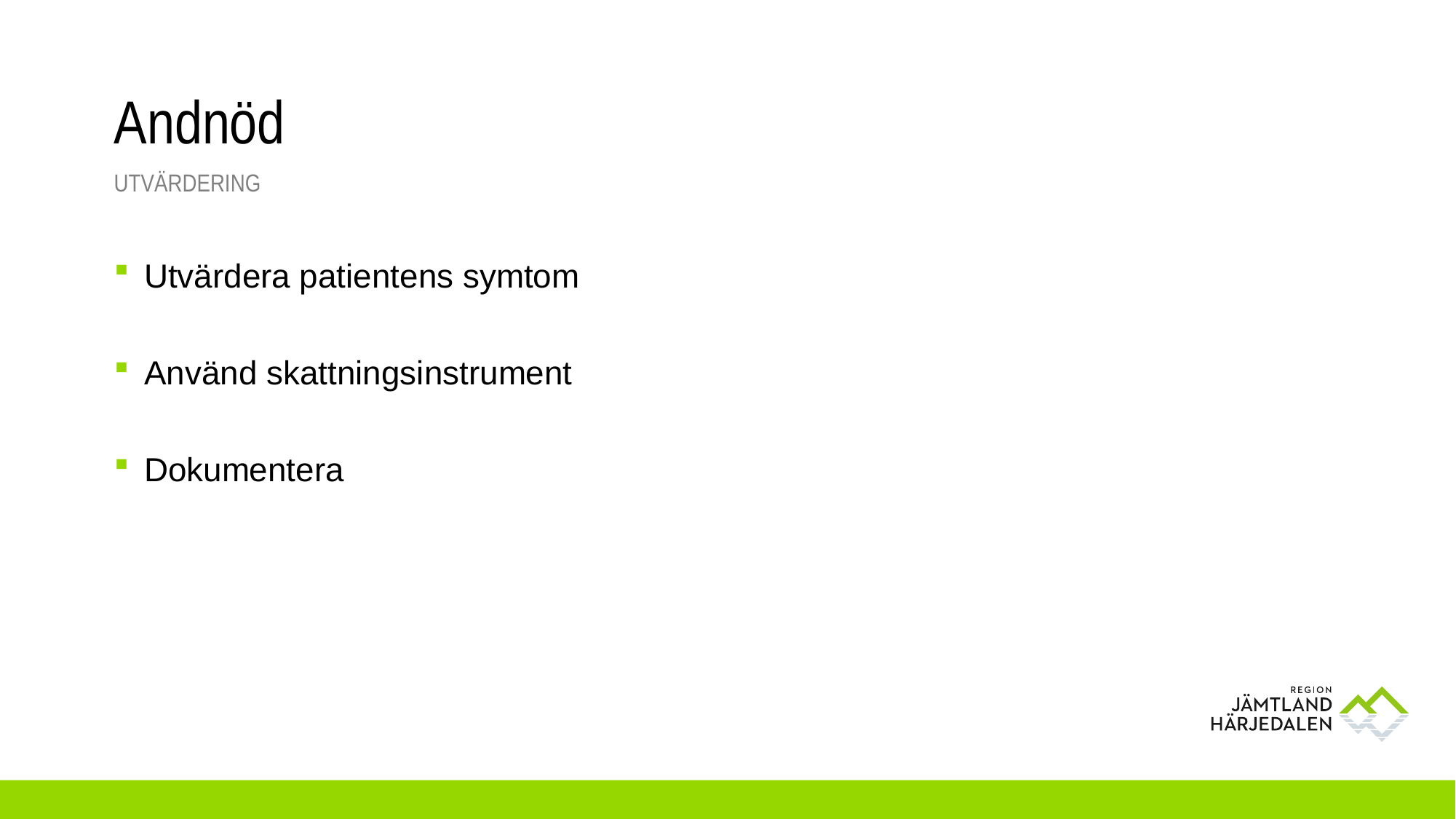

# Andnöd
Utvärdering

Utvärdera patientens symtom
Använd skattningsinstrument
Dokumentera